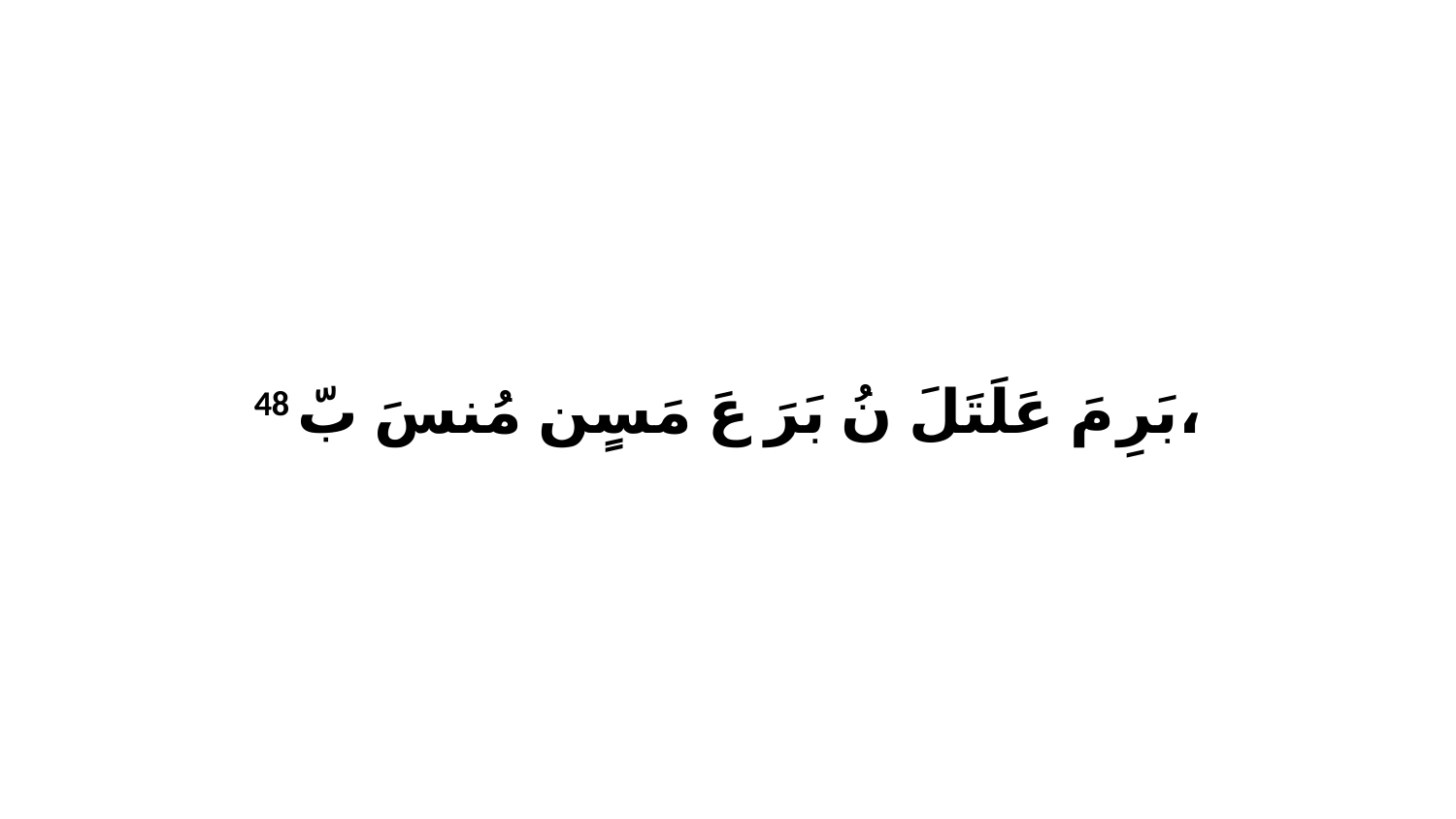

48 بَرِ مَ عَلَتَلَ نُ بَرَ عَ مَسٍن مُنسَ بّ،